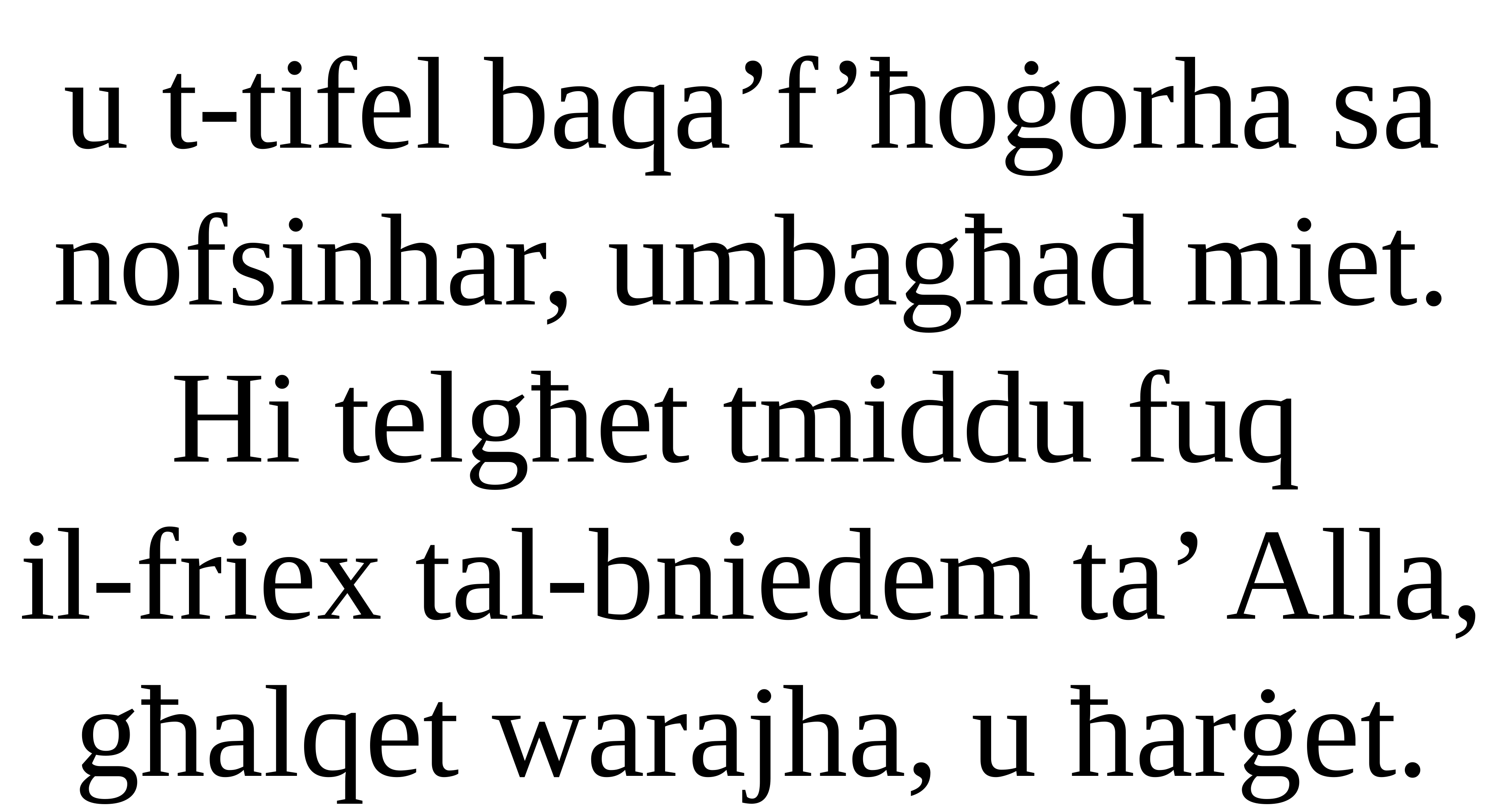

u t-tifel baqa’f’ħoġorha sa nofsinhar, umbagħad miet. Hi telgħet tmiddu fuq
il-friex tal-bniedem ta’ Alla,
għalqet warajha, u ħarġet.